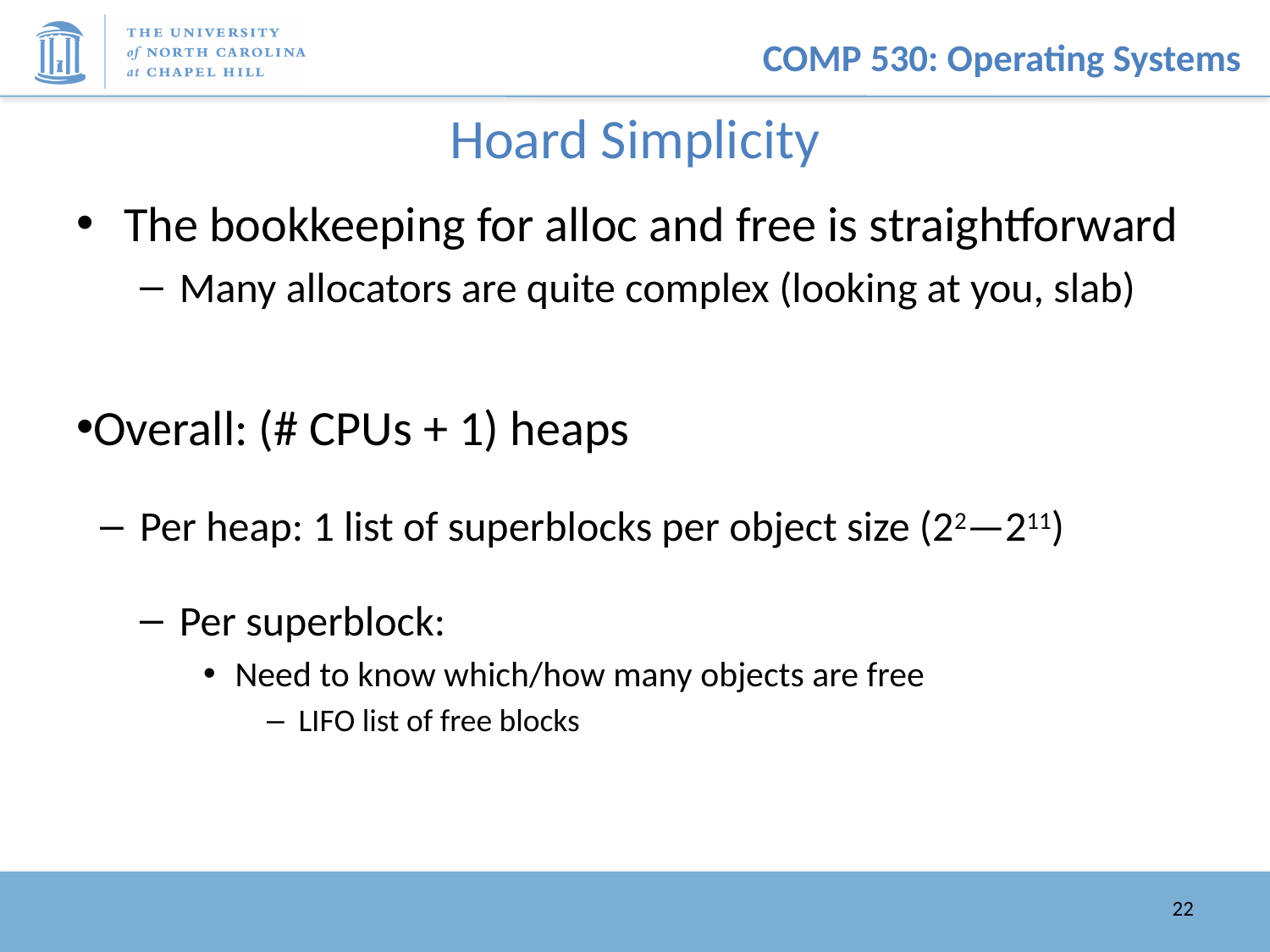

# Hoard Simplicity
The bookkeeping for alloc and free is straightforward
Many allocators are quite complex (looking at you, slab)

Overall: (# CPUs + 1) heaps
Per heap: 1 list of superblocks per object size (22—211)
Per superblock:
Need to know which/how many objects are free
LIFO list of free blocks
22